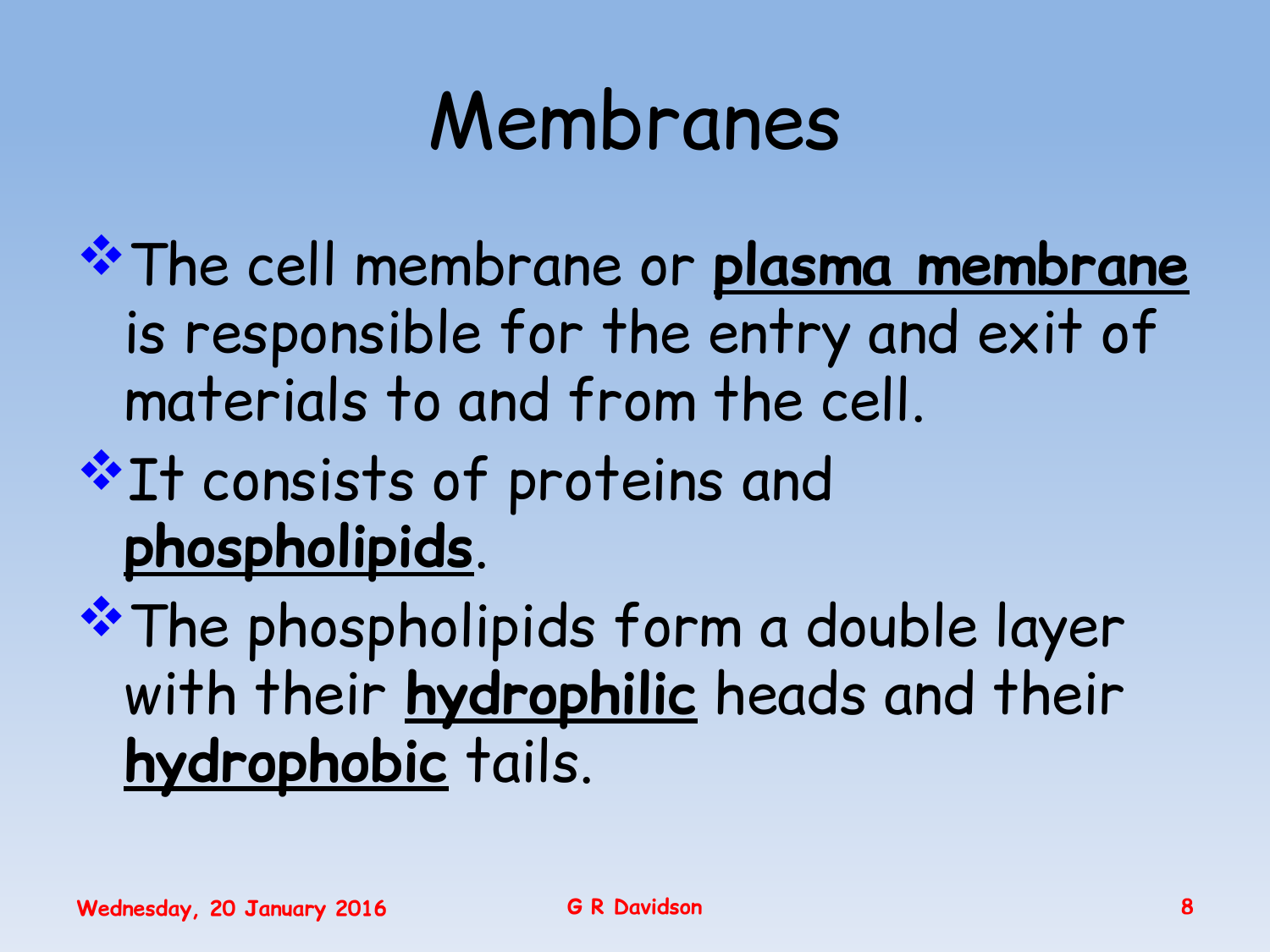

# Membranes
The cell membrane or plasma membrane is responsible for the entry and exit of materials to and from the cell.
It consists of proteins and phospholipids.
The phospholipids form a double layer with their hydrophilic heads and their hydrophobic tails.
Wednesday, 20 January 2016
G R Davidson
8